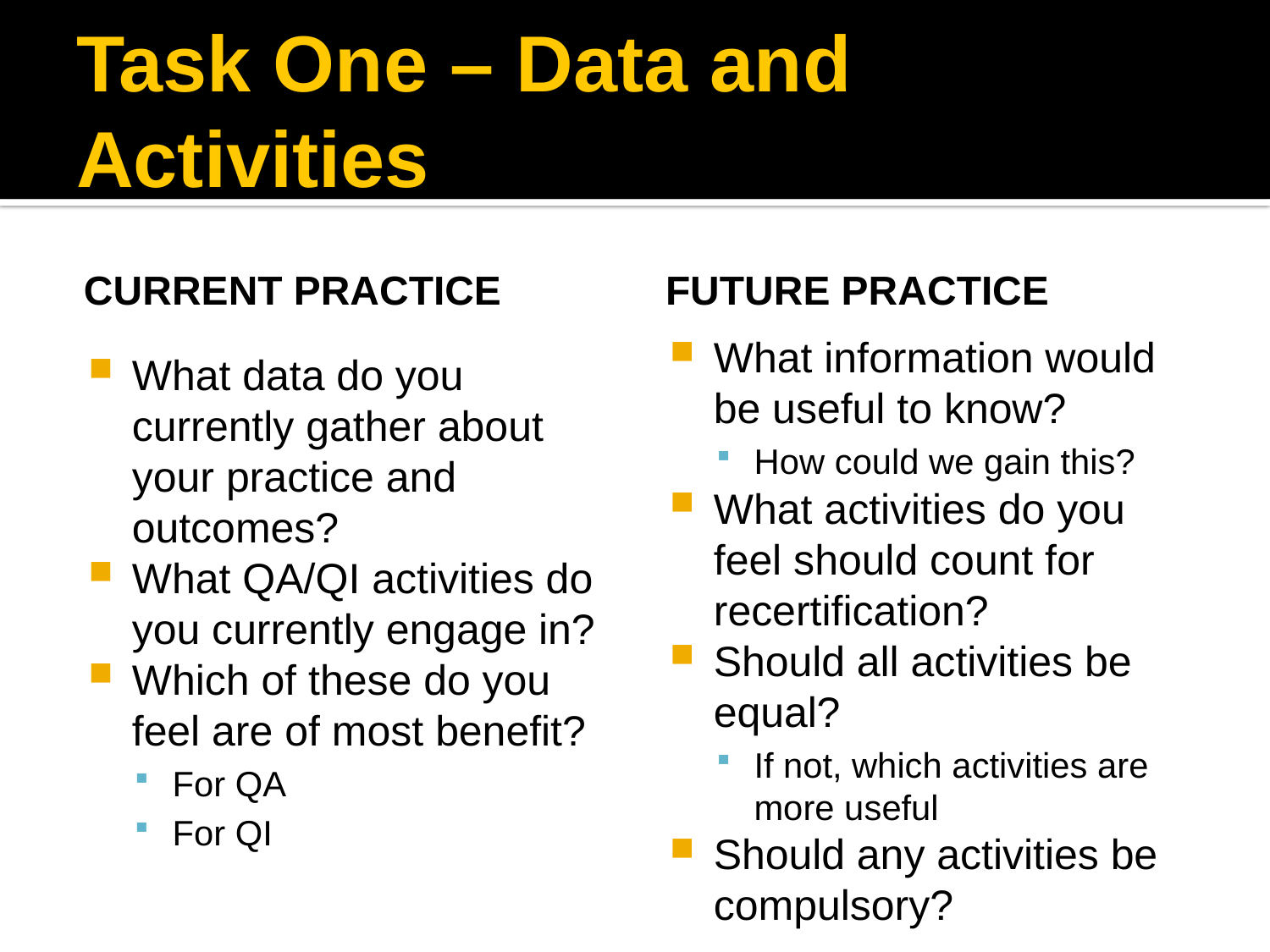

# Task One – Data and Activities
Current Practice
Future Practice
What information would be useful to know?
How could we gain this?
What activities do you feel should count for recertification?
Should all activities be equal?
If not, which activities are more useful
Should any activities be compulsory?

What data do you currently gather about your practice and outcomes?
What QA/QI activities do you currently engage in?
Which of these do you feel are of most benefit?
For QA
For QI